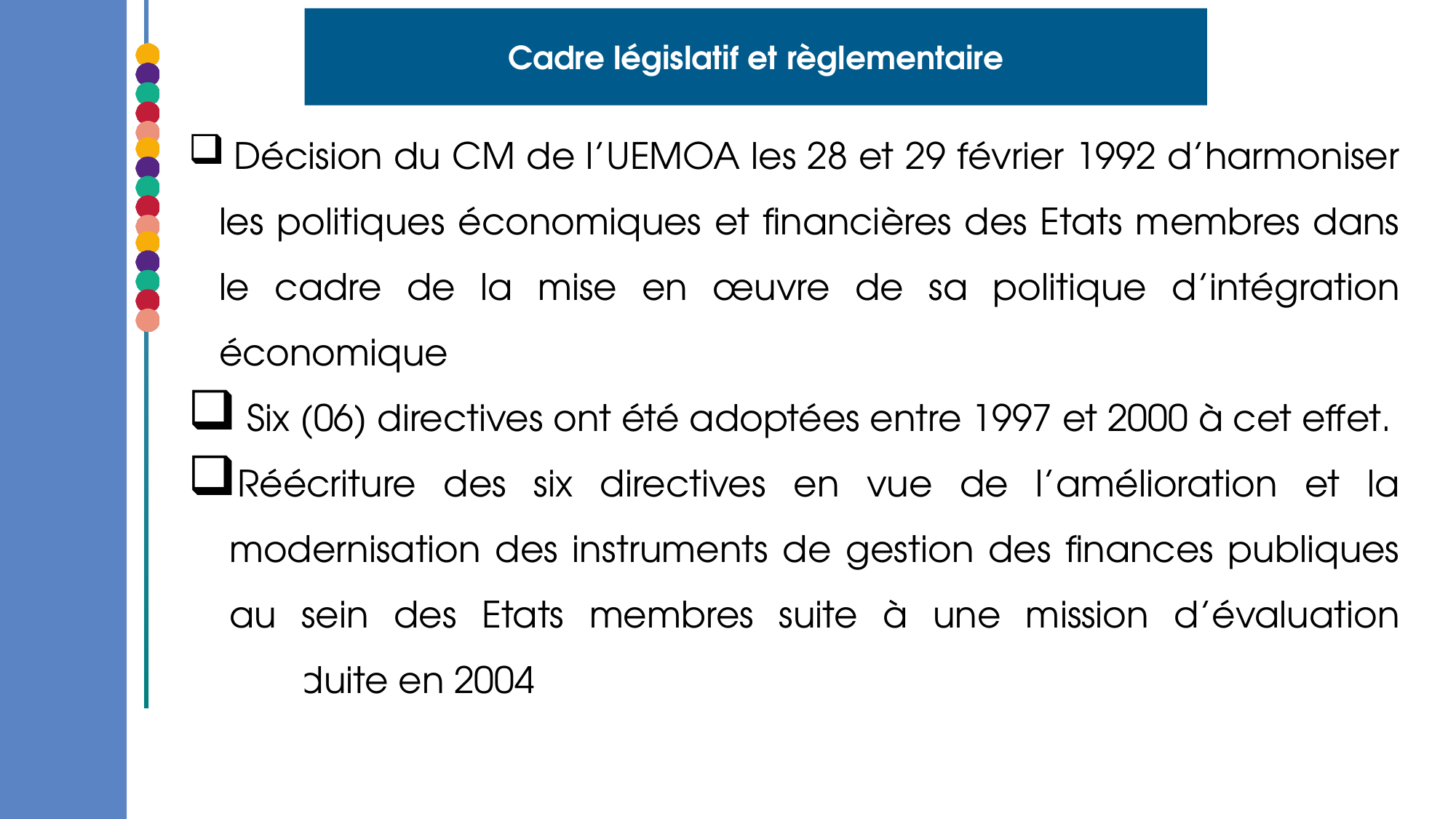

Cadre législatif et règlementaire
 Décision du CM de l’UEMOA les 28 et 29 février 1992 d’harmoniser les politiques économiques et financières des Etats membres dans le cadre de la mise en œuvre de sa politique d’intégration économique
 Six (06) directives ont été adoptées entre 1997 et 2000 à cet effet.
Réécriture des six directives en vue de l’amélioration et la modernisation des instruments de gestion des finances publiques au sein des Etats membres suite à une mission d’évaluation conduite en 2004